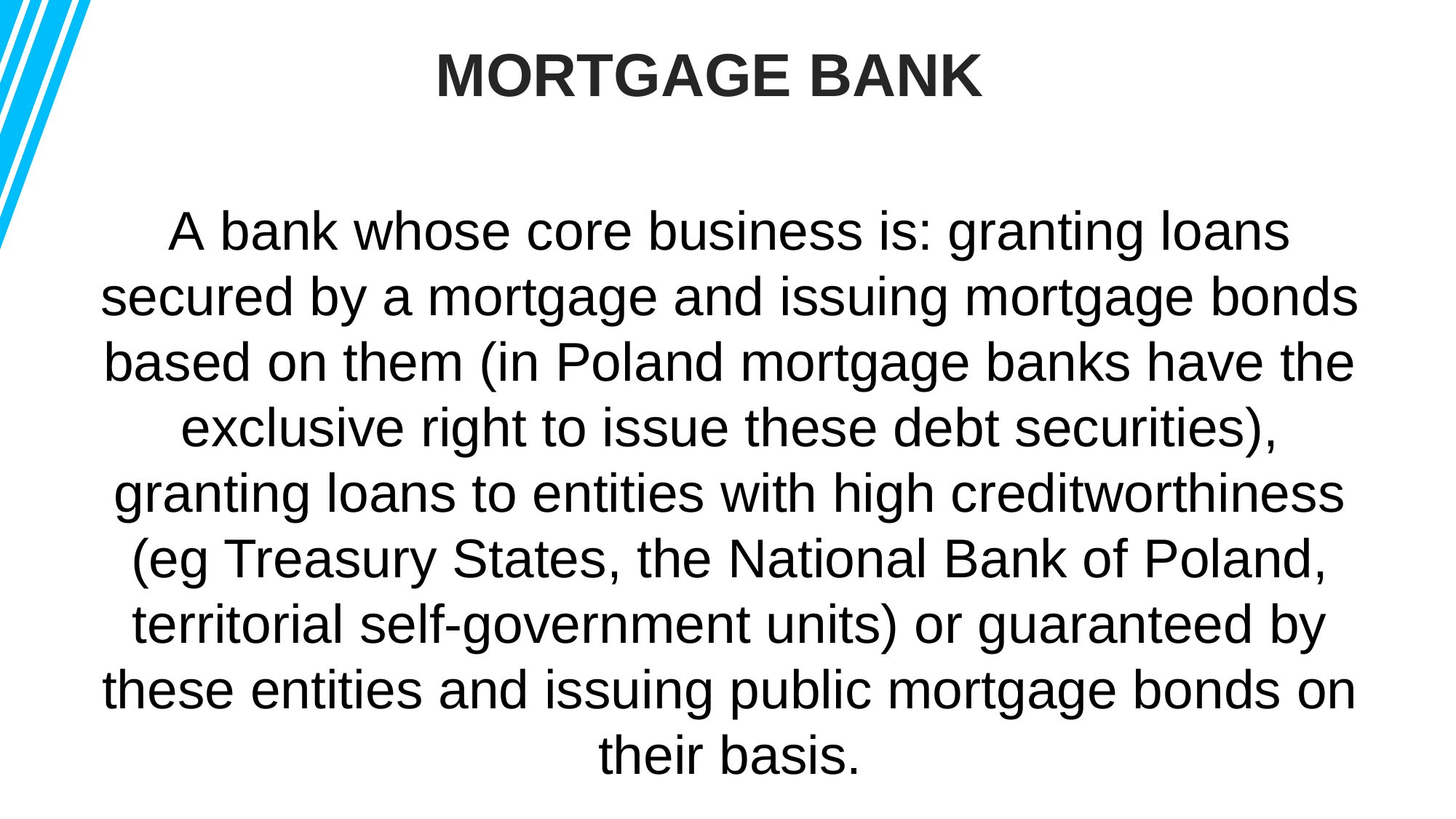

MORTGAGE BANK

A bank whose core business is: granting loans secured by a mortgage and issuing mortgage bonds based on them (in Poland mortgage banks have the exclusive right to issue these debt securities), granting loans to entities with high creditworthiness (eg Treasury States, the National Bank of Poland, territorial self-government units) or guaranteed by these entities and issuing public mortgage bonds on their basis.